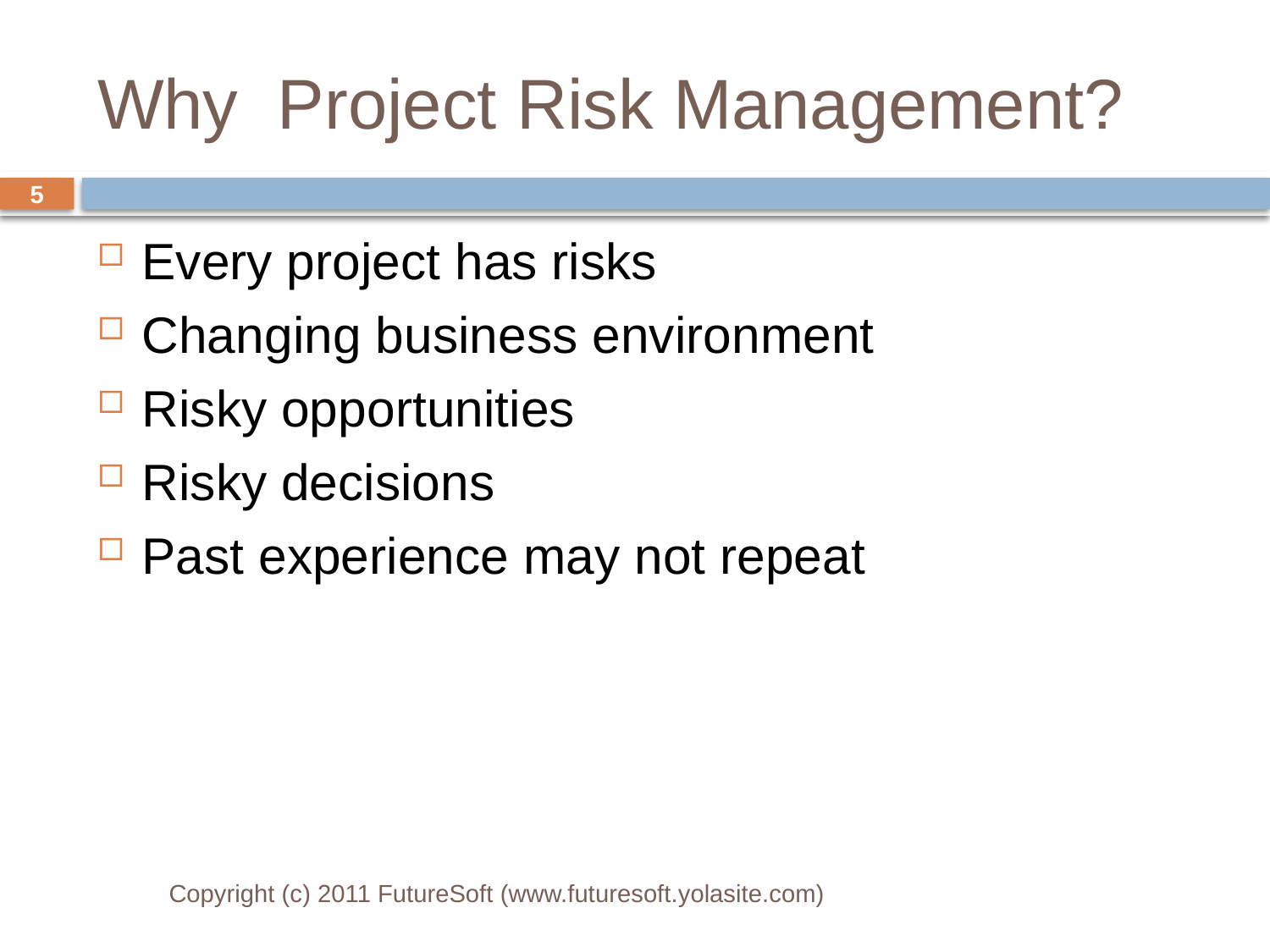

# Why  Project Risk Management?
5
Every project has risks
Changing business environment
Risky opportunities
Risky decisions
Past experience may not repeat
Copyright (c) 2011 FutureSoft (www.futuresoft.yolasite.com)